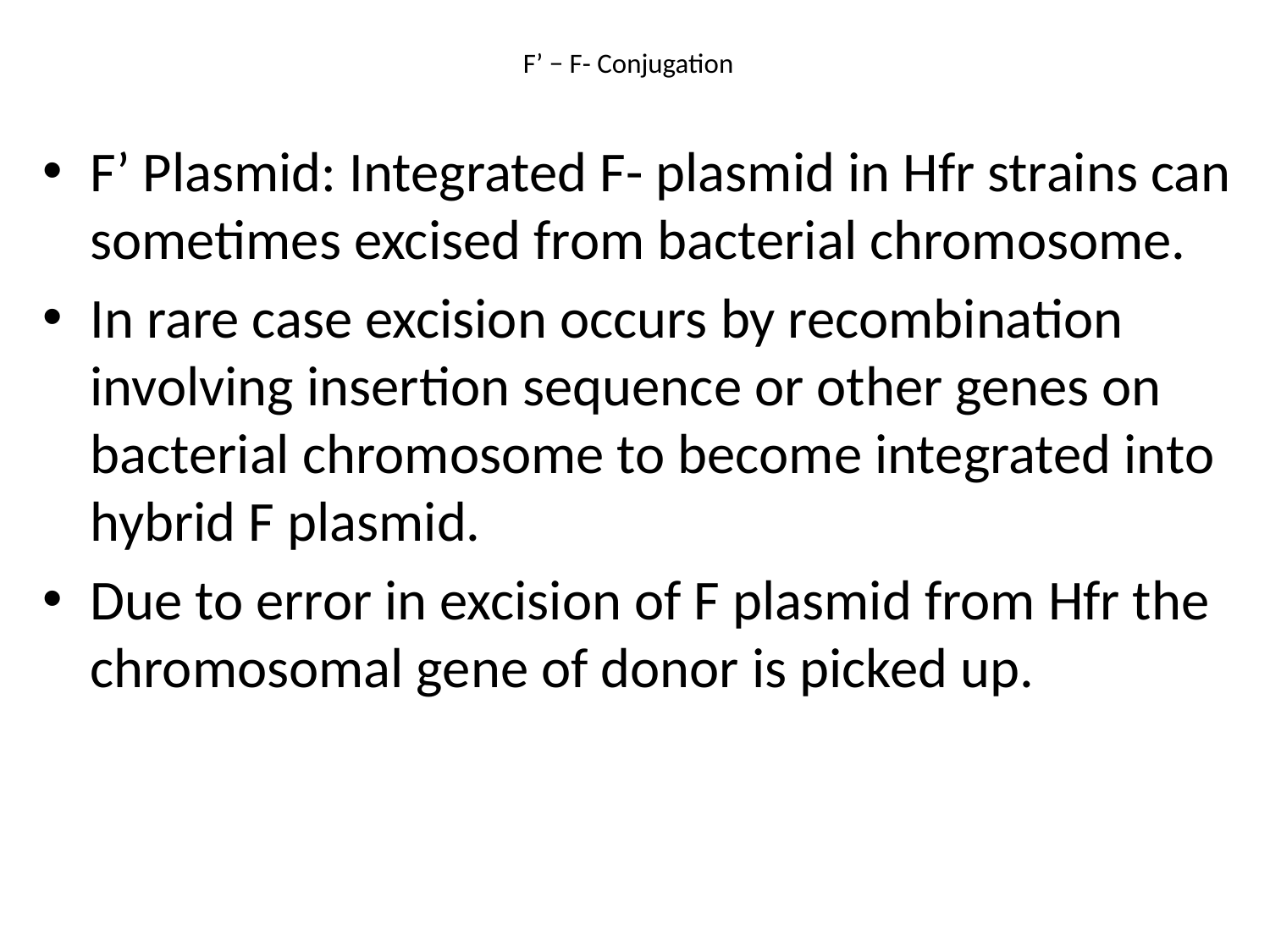

# F’ − F- Conjugation
F’ Plasmid: Integrated F- plasmid in Hfr strains can sometimes excised from bacterial chromosome.
In rare case excision occurs by recombination involving insertion sequence or other genes on bacterial chromosome to become integrated into hybrid F plasmid.
Due to error in excision of F plasmid from Hfr the chromosomal gene of donor is picked up.